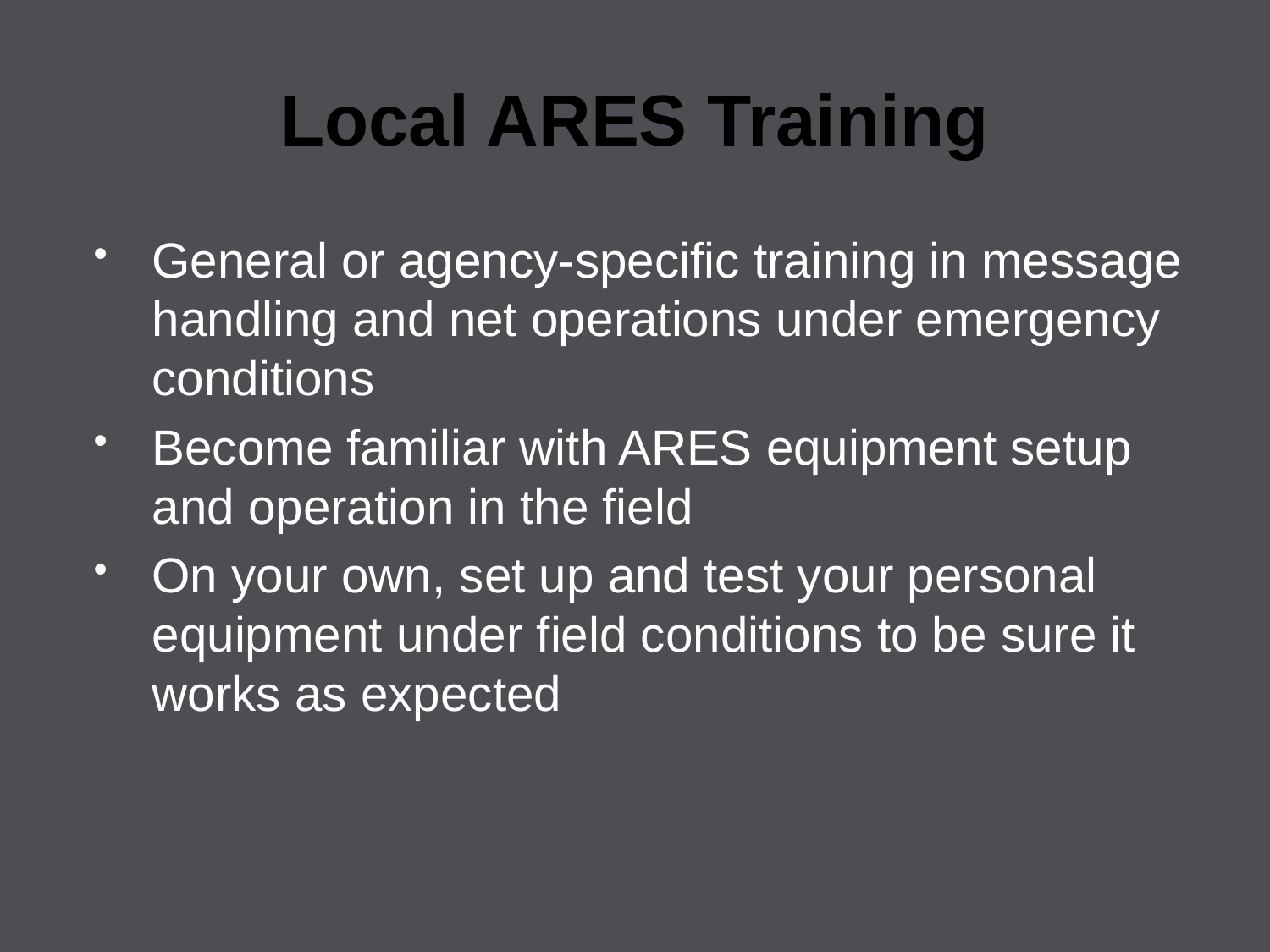

# Local ARES Training
General or agency-specific training in message handling and net operations under emergency conditions
Become familiar with ARES equipment setup and operation in the field
On your own, set up and test your personal equipment under field conditions to be sure it works as expected